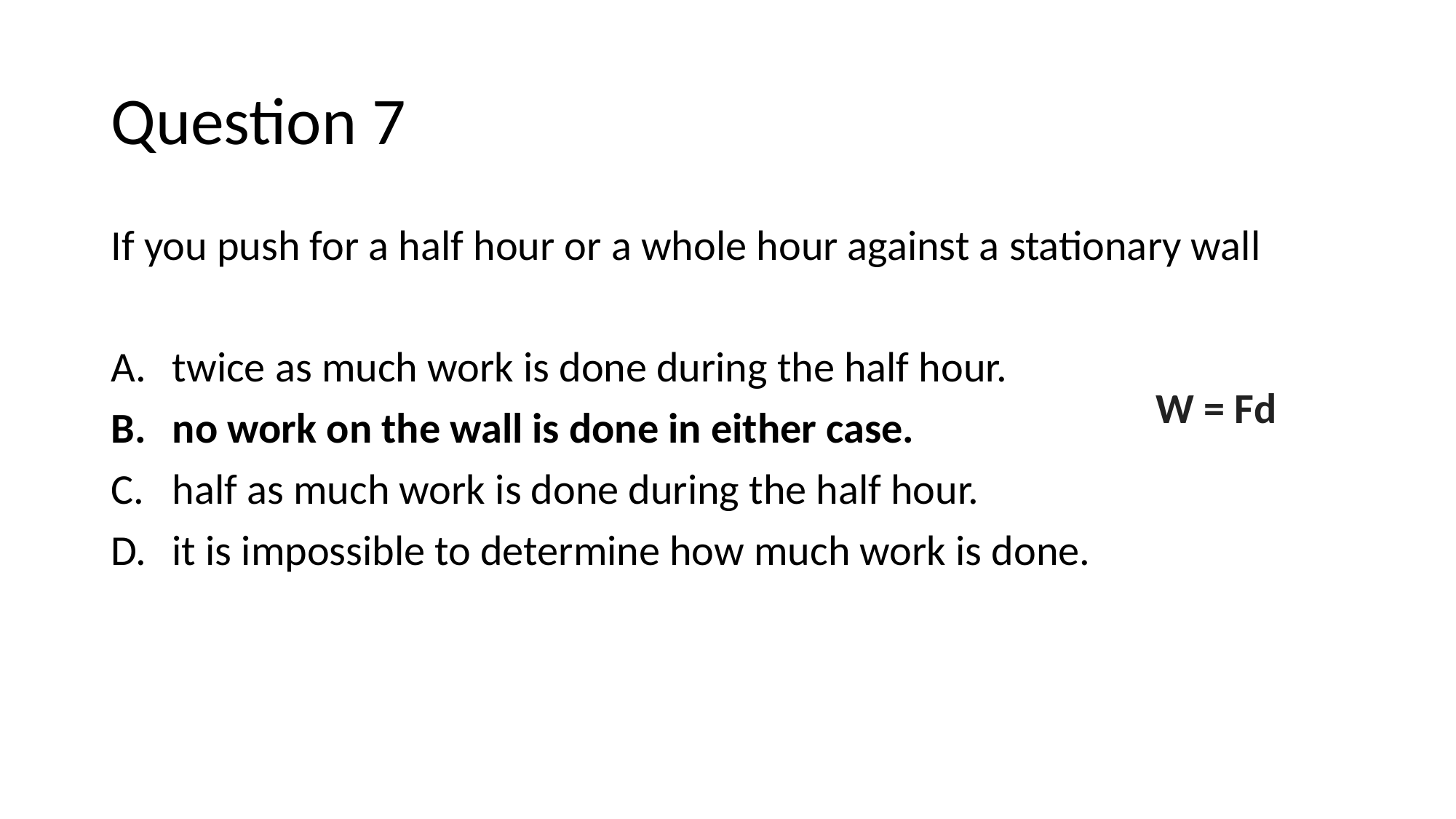

# Question 7
If you push for a half hour or a whole hour against a stationary wall

twice as much work is done during the half hour.
no work on the wall is done in either case.
half as much work is done during the half hour.
it is impossible to determine how much work is done.
W = Fd